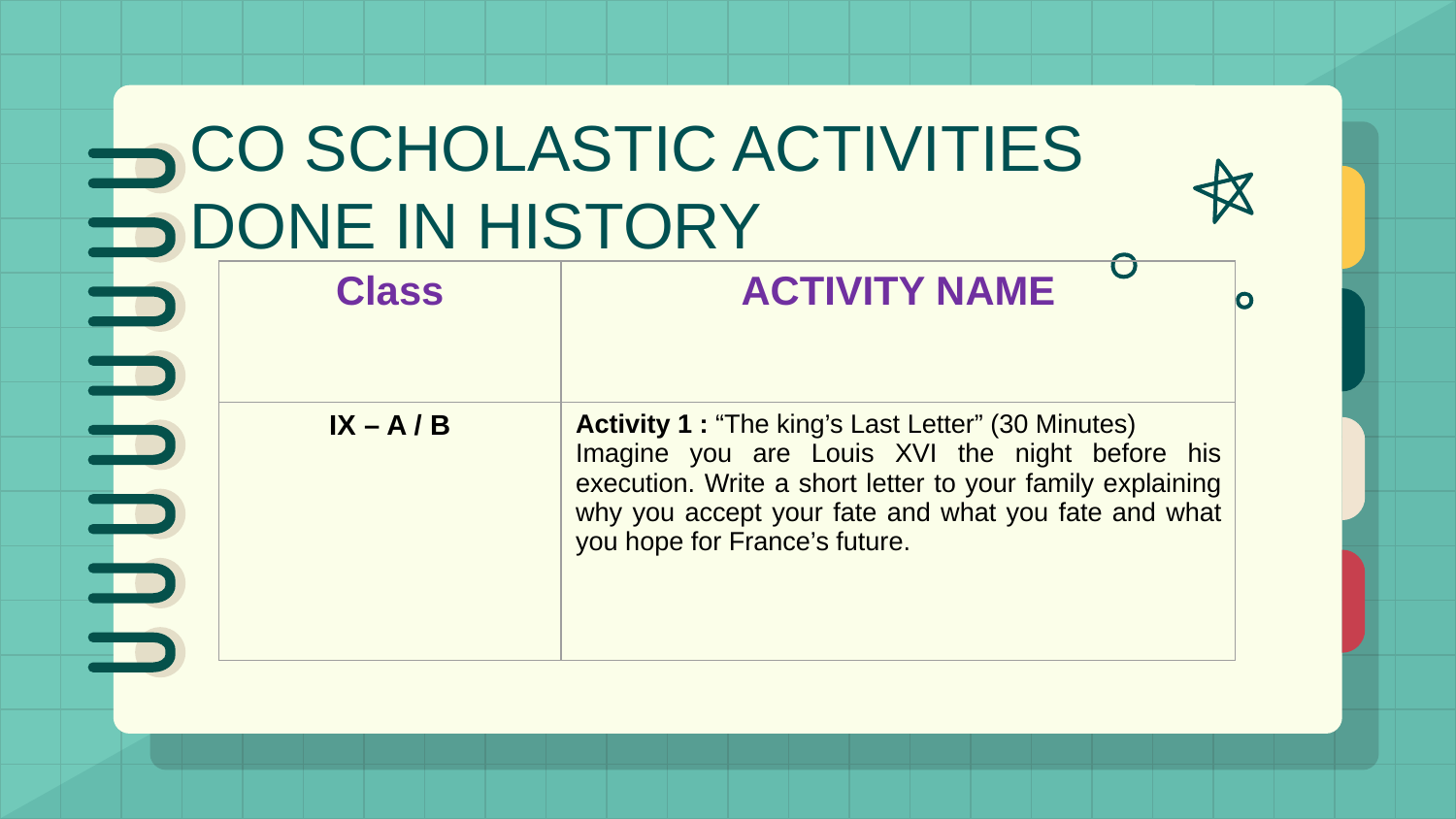

# CO SCHOLASTIC ACTIVITIES DONE IN HISTORY

| Class | ACTIVITY NAME |
| --- | --- |
| IX – A / B | Activity 1 : “The king’s Last Letter” (30 Minutes) Imagine you are Louis XVI the night before his execution. Write a short letter to your family explaining why you accept your fate and what you fate and what you hope for France’s future. |